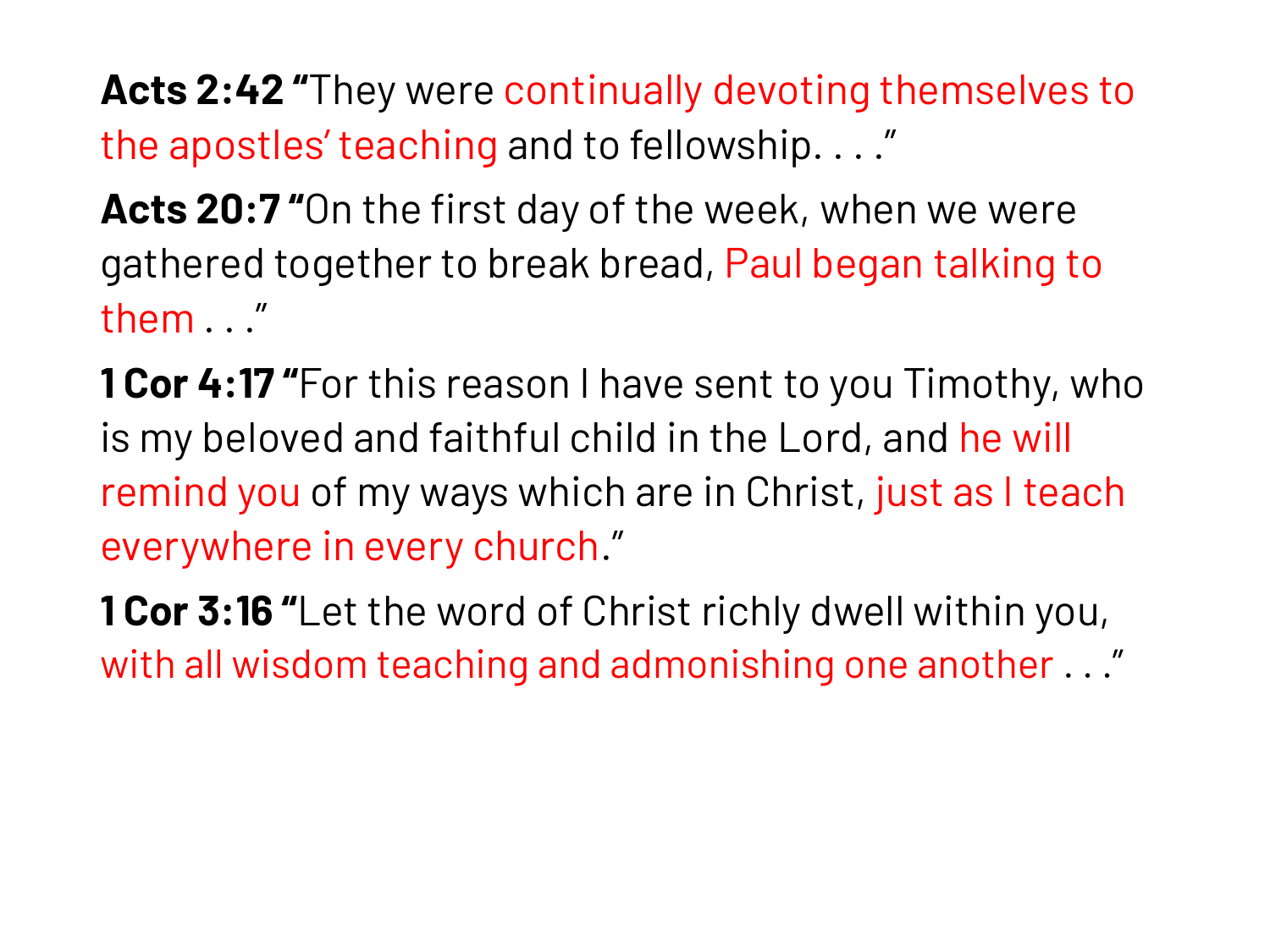

#
Acts 2:42 “They were continually devoting themselves to the apostles’ teaching and to fellowship. . . .”
Acts 20:7 “On the first day of the week, when we were gathered together to break bread, Paul began talking to them . . .”
1 Cor 4:17 “For this reason I have sent to you Timothy, who is my beloved and faithful child in the Lord, and he will remind you of my ways which are in Christ, just as I teach everywhere in every church.”
1 Cor 3:16 “Let the word of Christ richly dwell within you, with all wisdom teaching and admonishing one another . . .”